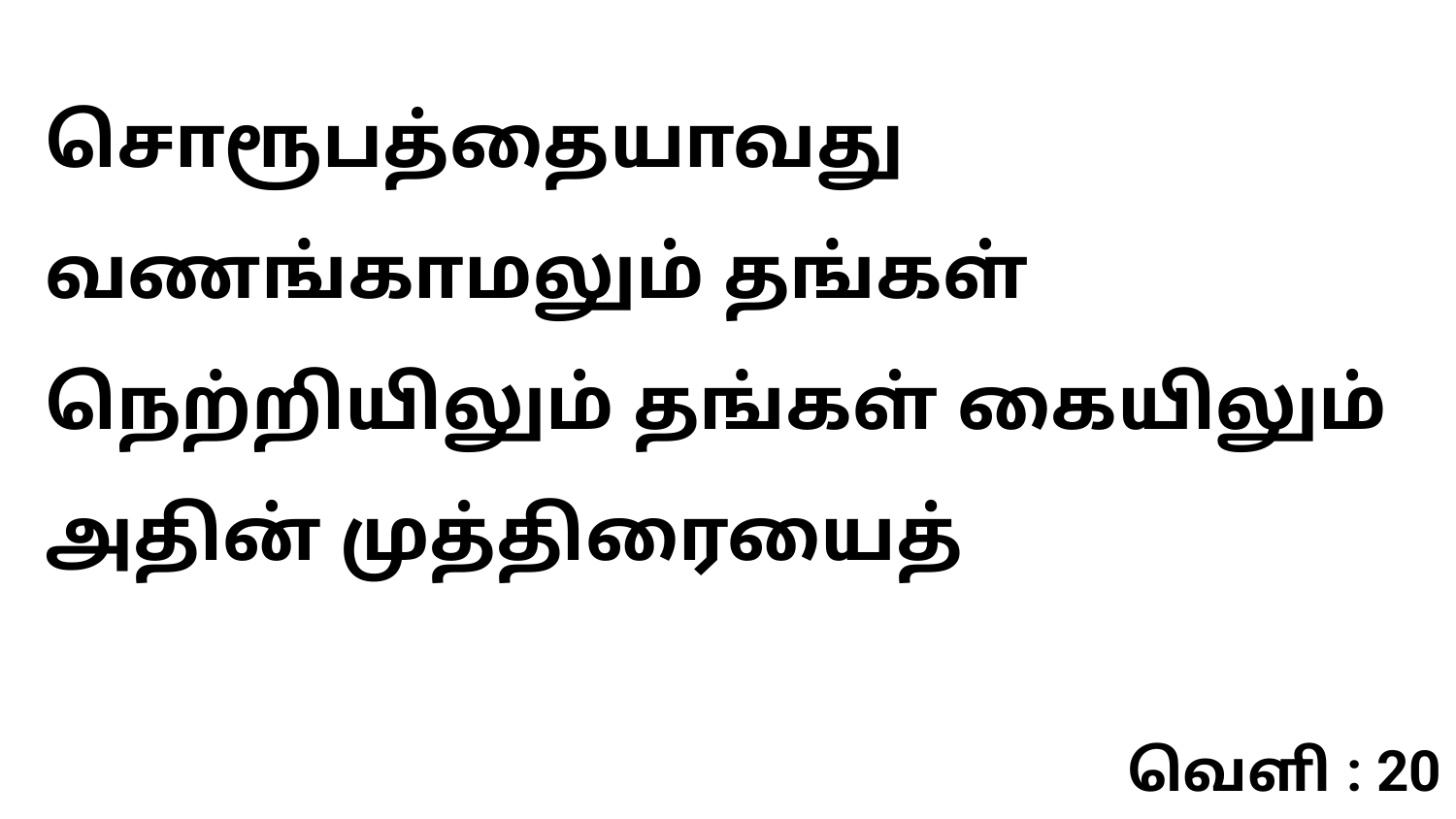

சொரூபத்தையாவது வணங்காமலும் தங்கள் நெற்றியிலும் தங்கள் கையிலும் அதின் முத்திரையைத்
வெளி : 20